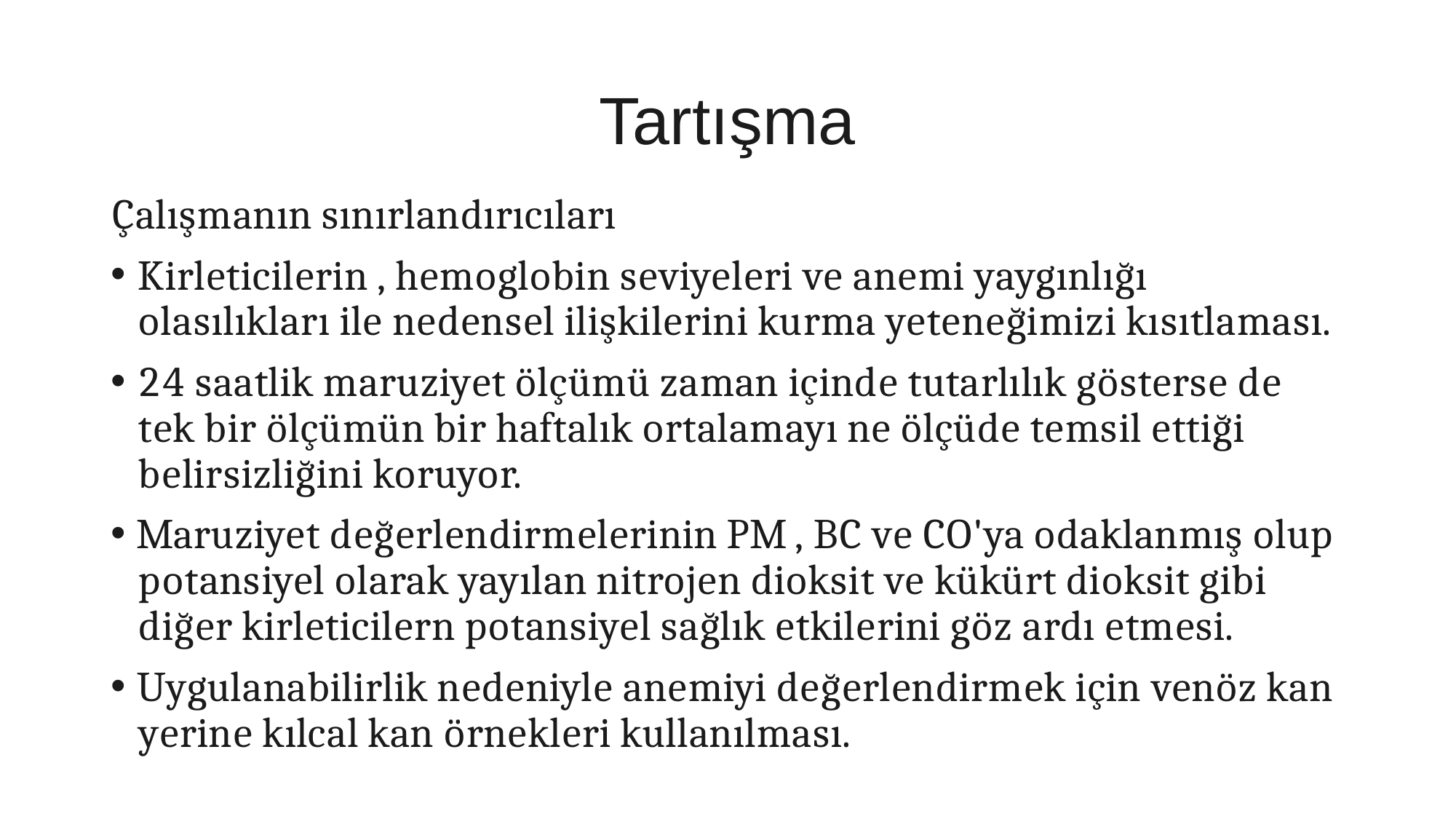

# Tartışma
Çalışmanın sınırlandırıcıları
Kirleticilerin , hemoglobin seviyeleri ve anemi yaygınlığı olasılıkları ile nedensel ilişkilerini kurma yeteneğimizi kısıtlaması.
24 saatlik maruziyet ölçümü zaman içinde tutarlılık gösterse de tek bir ölçümün bir haftalık ortalamayı ne ölçüde temsil ettiği belirsizliğini koruyor.
Maruziyet değerlendirmelerinin PM , BC ve CO'ya odaklanmış olup potansiyel olarak yayılan nitrojen dioksit ve kükürt dioksit gibi diğer kirleticilern potansiyel sağlık etkilerini göz ardı etmesi.
Uygulanabilirlik nedeniyle anemiyi değerlendirmek için venöz kan yerine kılcal kan örnekleri kullanılması.